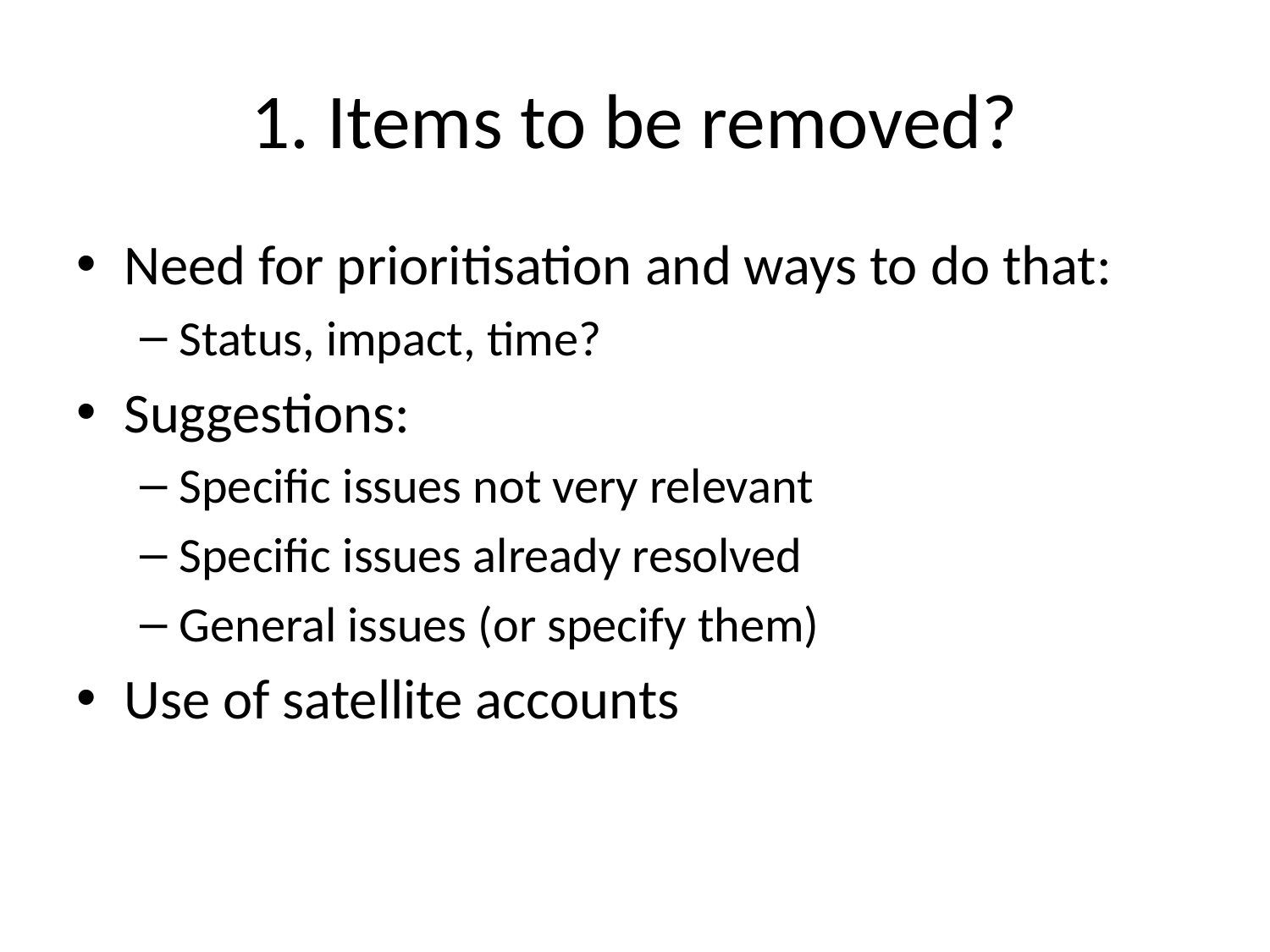

# 1. Items to be removed?
Need for prioritisation and ways to do that:
Status, impact, time?
Suggestions:
Specific issues not very relevant
Specific issues already resolved
General issues (or specify them)
Use of satellite accounts